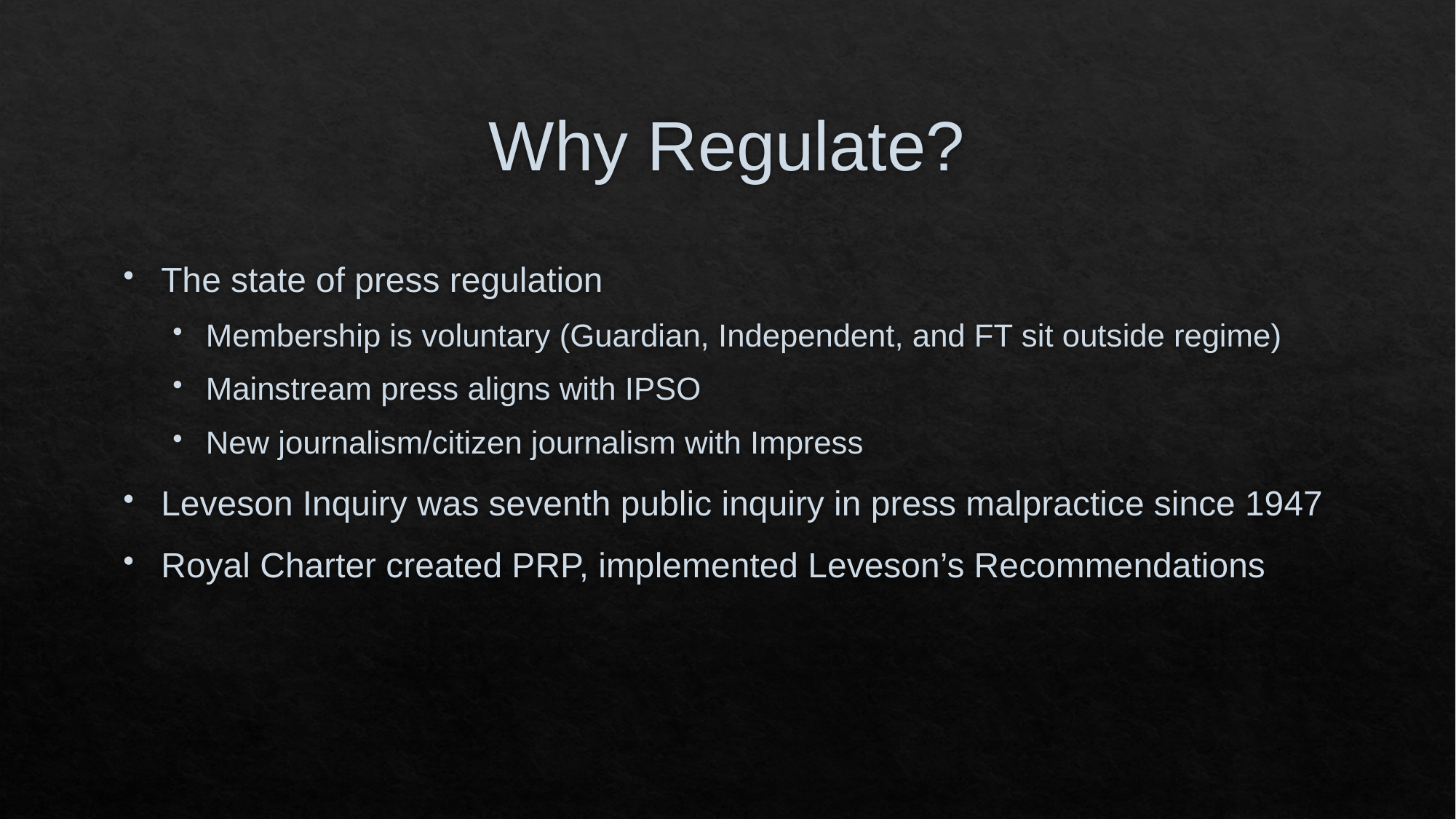

# Why Regulate?
The state of press regulation
Membership is voluntary (Guardian, Independent, and FT sit outside regime)
Mainstream press aligns with IPSO
New journalism/citizen journalism with Impress
Leveson Inquiry was seventh public inquiry in press malpractice since 1947
Royal Charter created PRP, implemented Leveson’s Recommendations